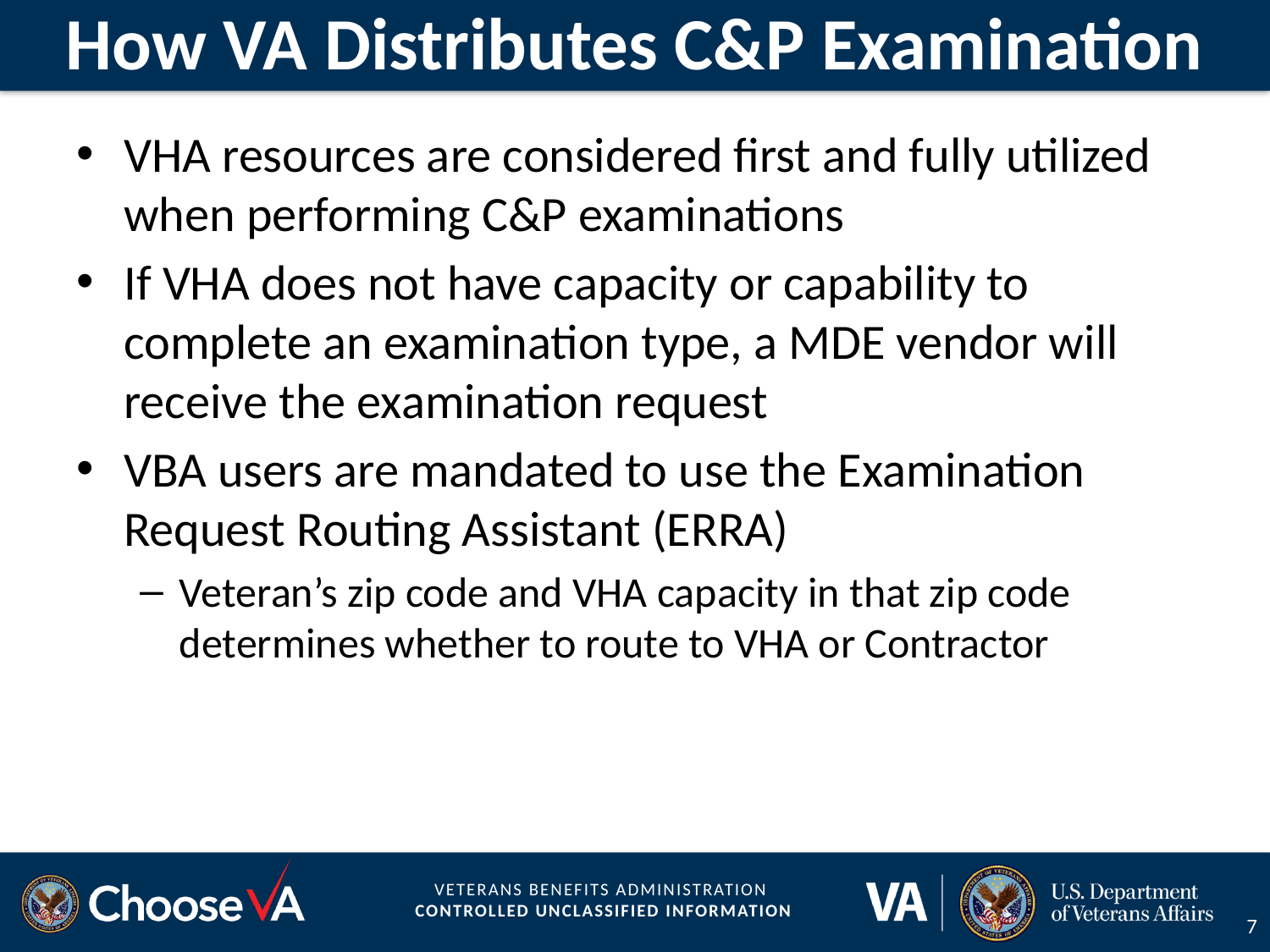

# How VA Distributes C&P Examination
VHA resources are considered first and fully utilized when performing C&P examinations
If VHA does not have capacity or capability to complete an examination type, a MDE vendor will receive the examination request
VBA users are mandated to use the Examination Request Routing Assistant (ERRA)
Veteran’s zip code and VHA capacity in that zip code determines whether to route to VHA or Contractor

7